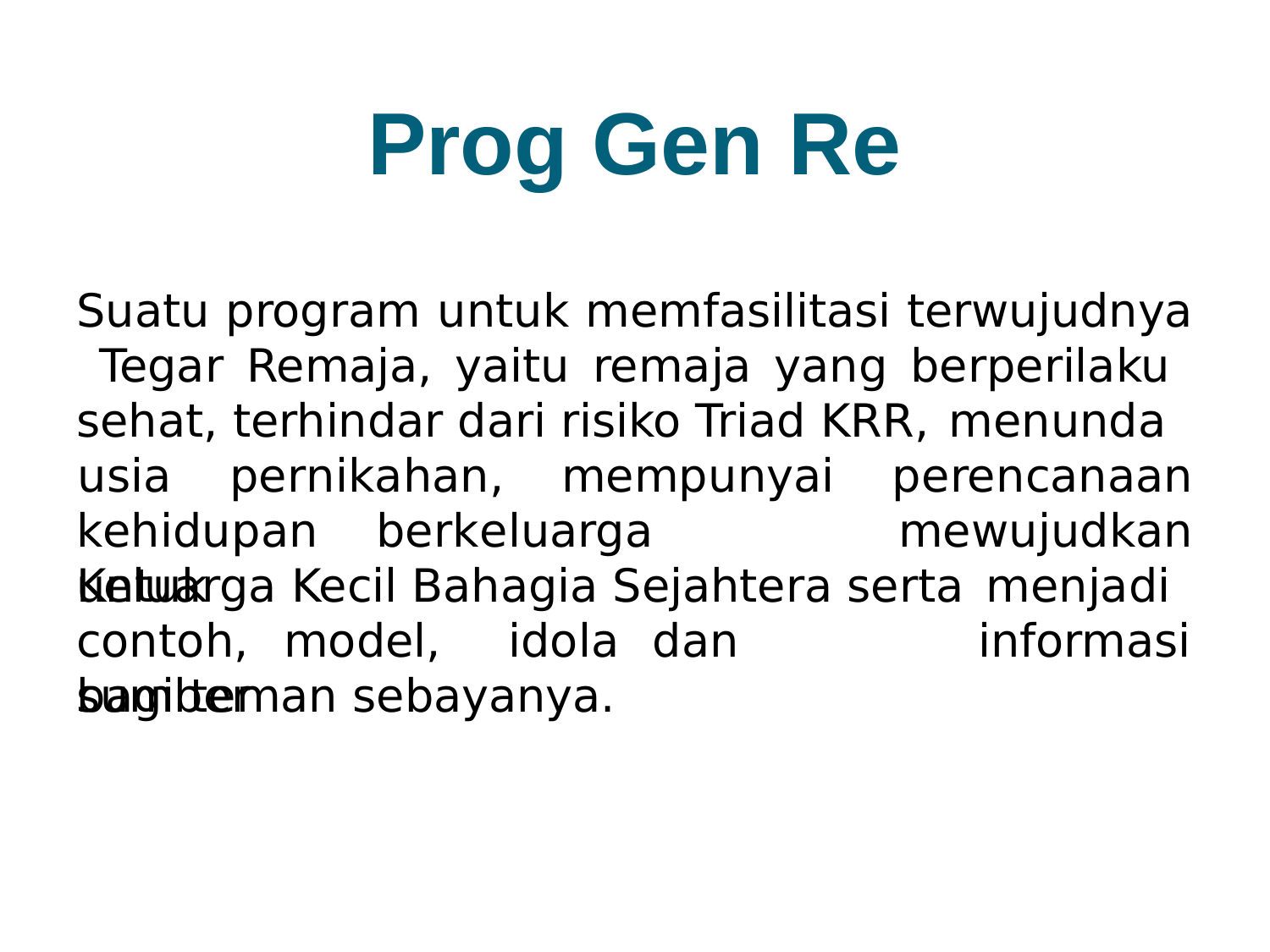

# Prog Gen Re
Suatu program untuk memfasilitasi terwujudnya  Tegar Remaja, yaitu remaja yang berperilaku  sehat, terhindar dari risiko Triad KRR, menunda
usia	pernikahan,	mempunyai	perencanaan
mewujudkan
kehidupan	berkeluarga	untuk
Keluarga Kecil Bahagia Sejahtera serta menjadi
contoh,	model,	idola	dan	sumber
informasi
bagi teman sebayanya.